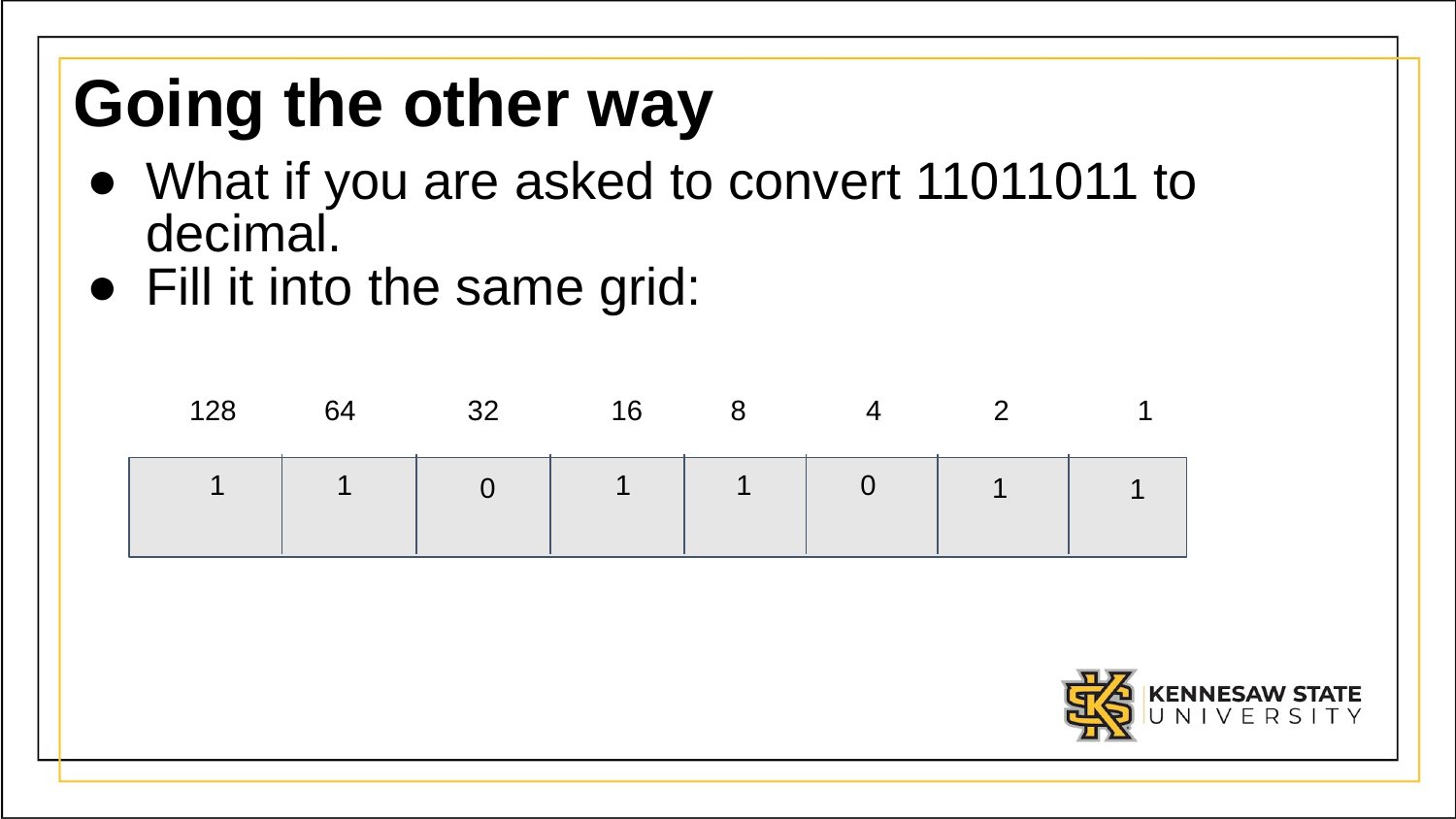

# Going the other way
What if you are asked to convert 11011011 to decimal.
Fill it into the same grid:
    128           64              32              16           8               4              2                1
     1
    1
     1
    0
     1
     0
     1
      1